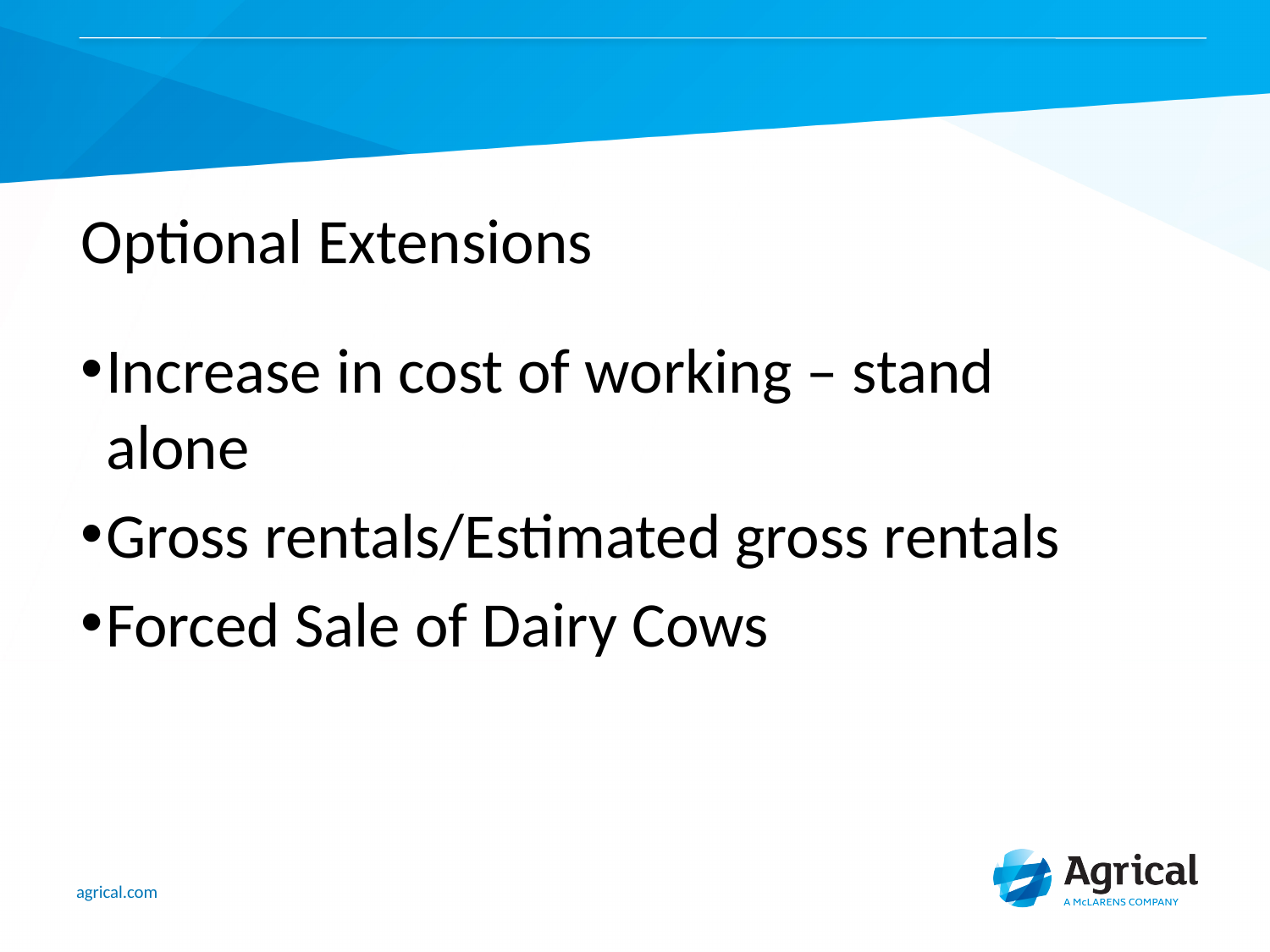

# Optional Extensions
Increase in cost of working – stand alone
Gross rentals/Estimated gross rentals
Forced Sale of Dairy Cows